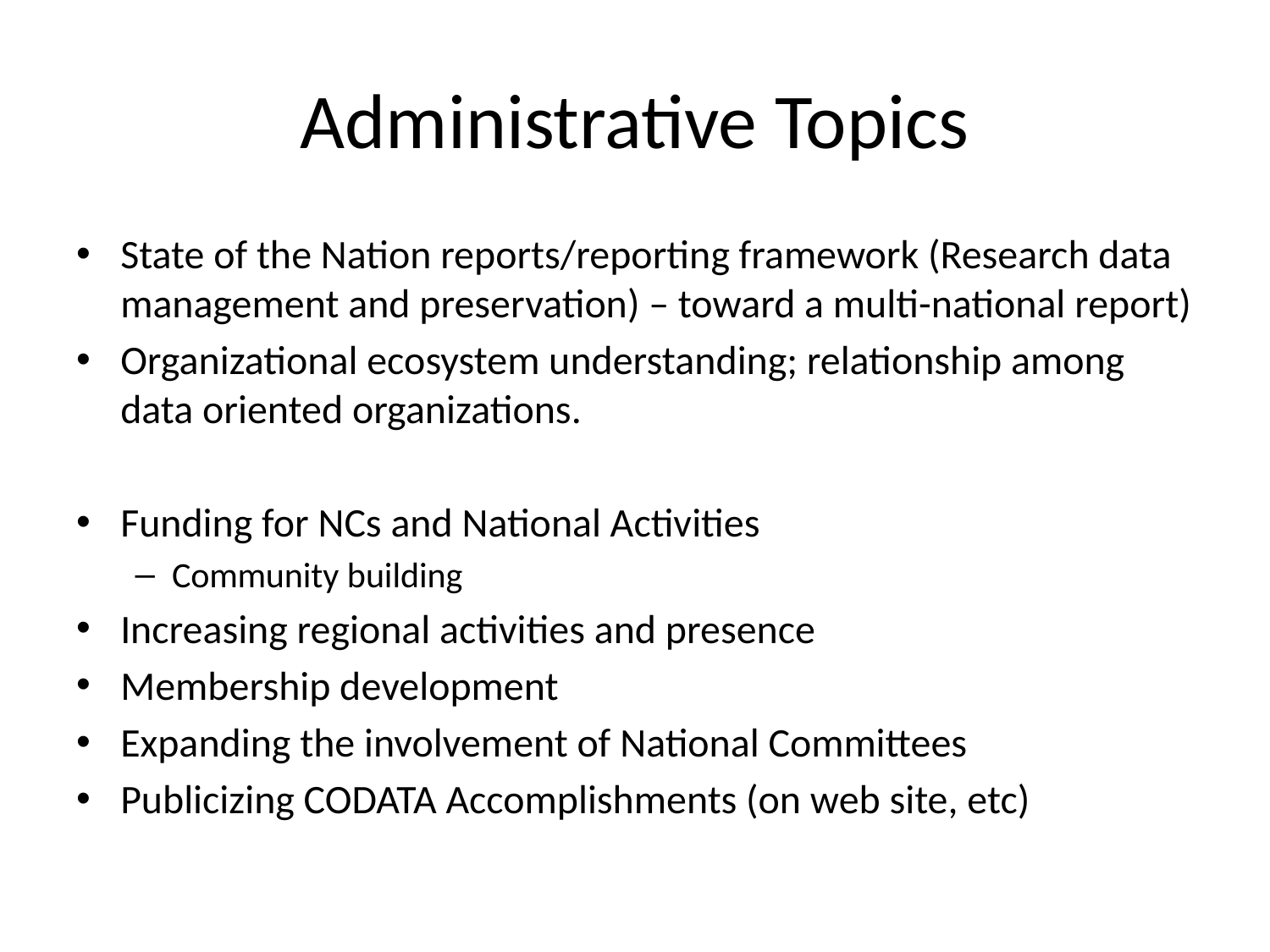

# Administrative Topics
State of the Nation reports/reporting framework (Research data management and preservation) – toward a multi-national report)
Organizational ecosystem understanding; relationship among data oriented organizations.

Funding for NCs and National Activities
Community building
Increasing regional activities and presence
Membership development
Expanding the involvement of National Committees
Publicizing CODATA Accomplishments (on web site, etc)